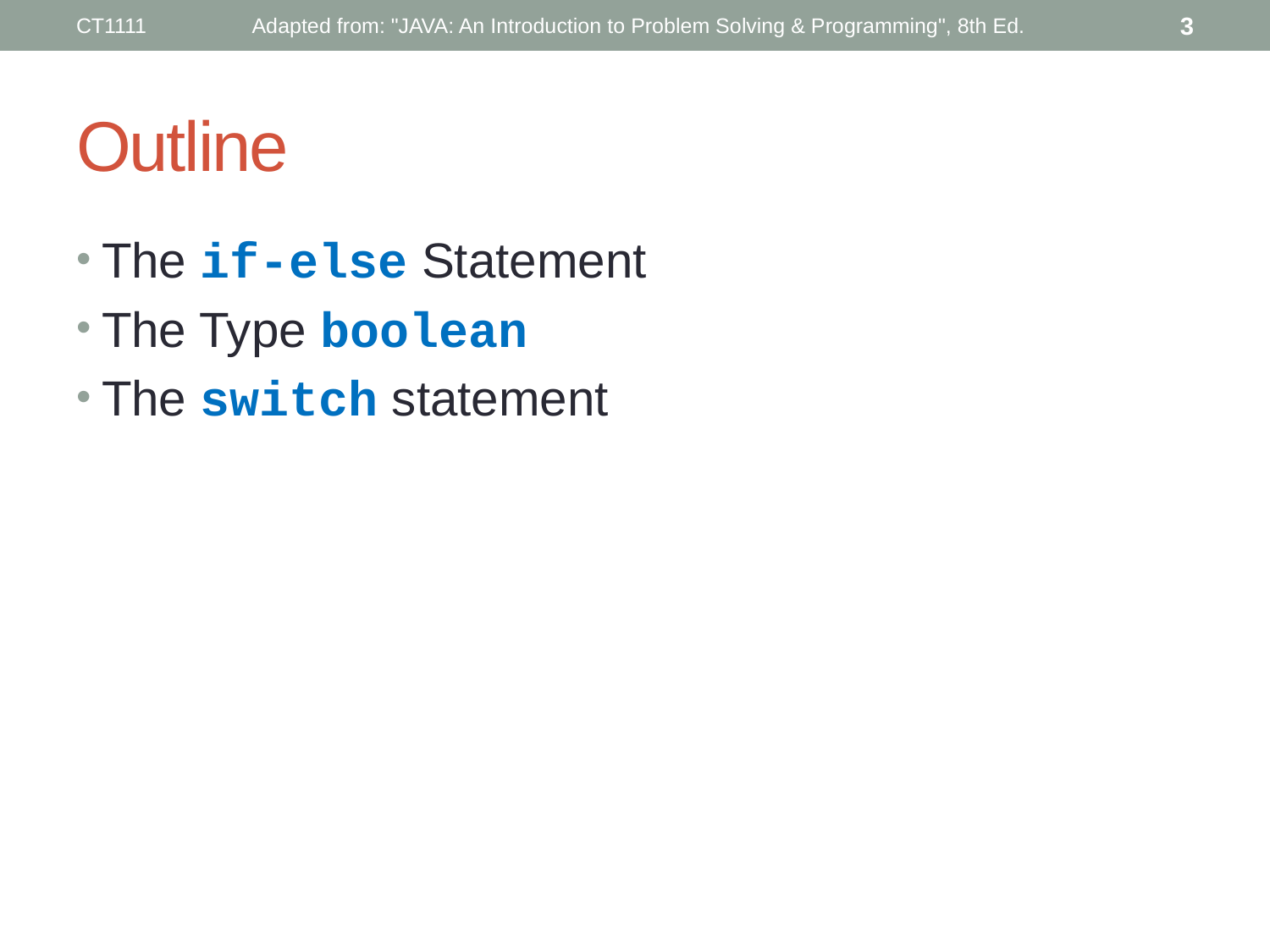

CT1111
Adapted from: "JAVA: An Introduction to Problem Solving & Programming", 8th Ed.
3
# Outline
The if-else Statement
The Type boolean
The switch statement